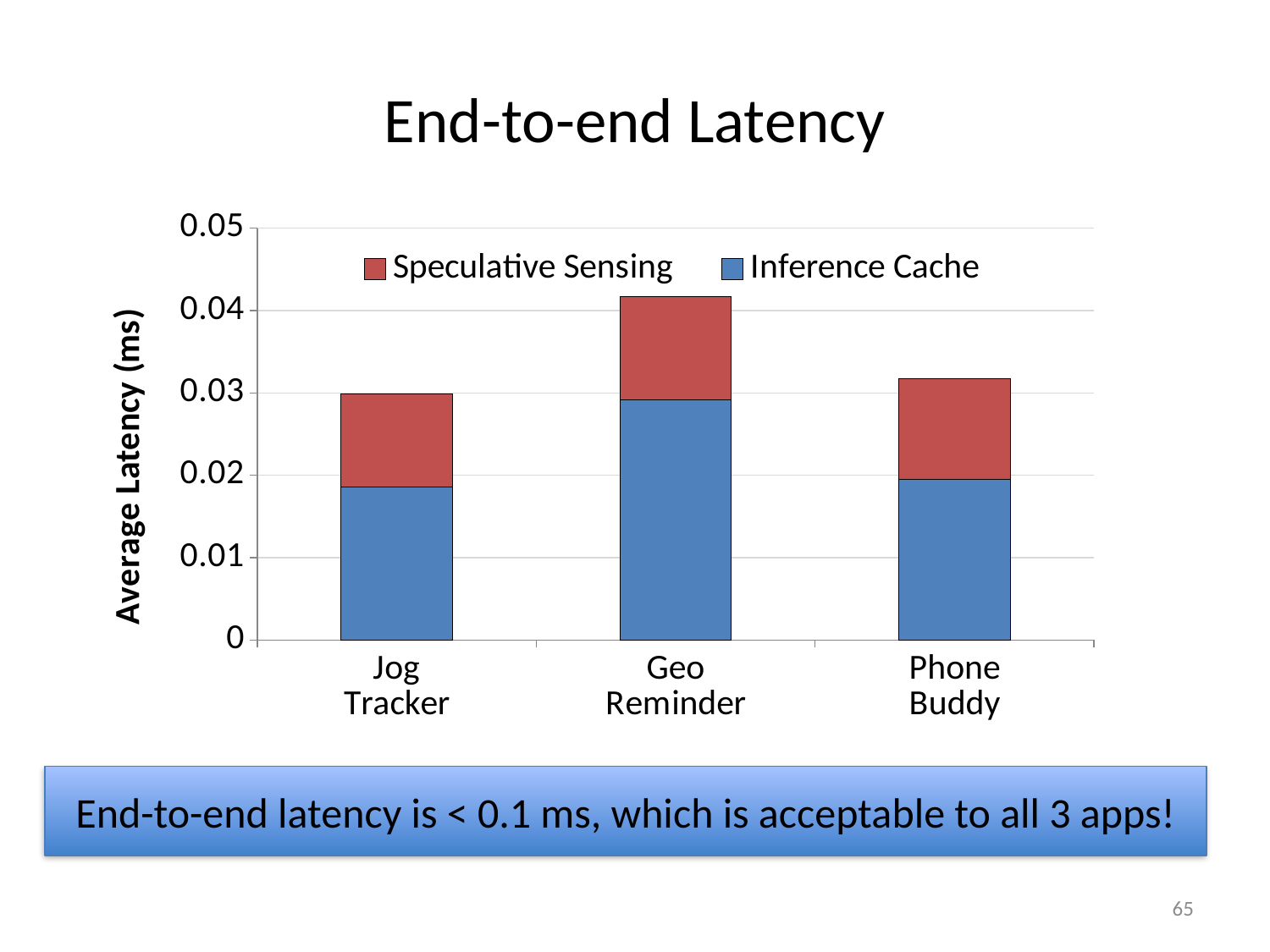

# End-to-end Latency

### Chart

| Category | Inference Cache | Speculative Sensing |
|---|---|---|
| Jog
Tracker | 0.0186 | 0.011271735805693 |
| Geo
Reminder | 0.02914 | 0.0125144197931922 |
| Phone
Buddy | 0.01953 | 0.0121663919768941 |
End-to-end latency is < 0.1 ms, which is acceptable to all 3 apps!
65